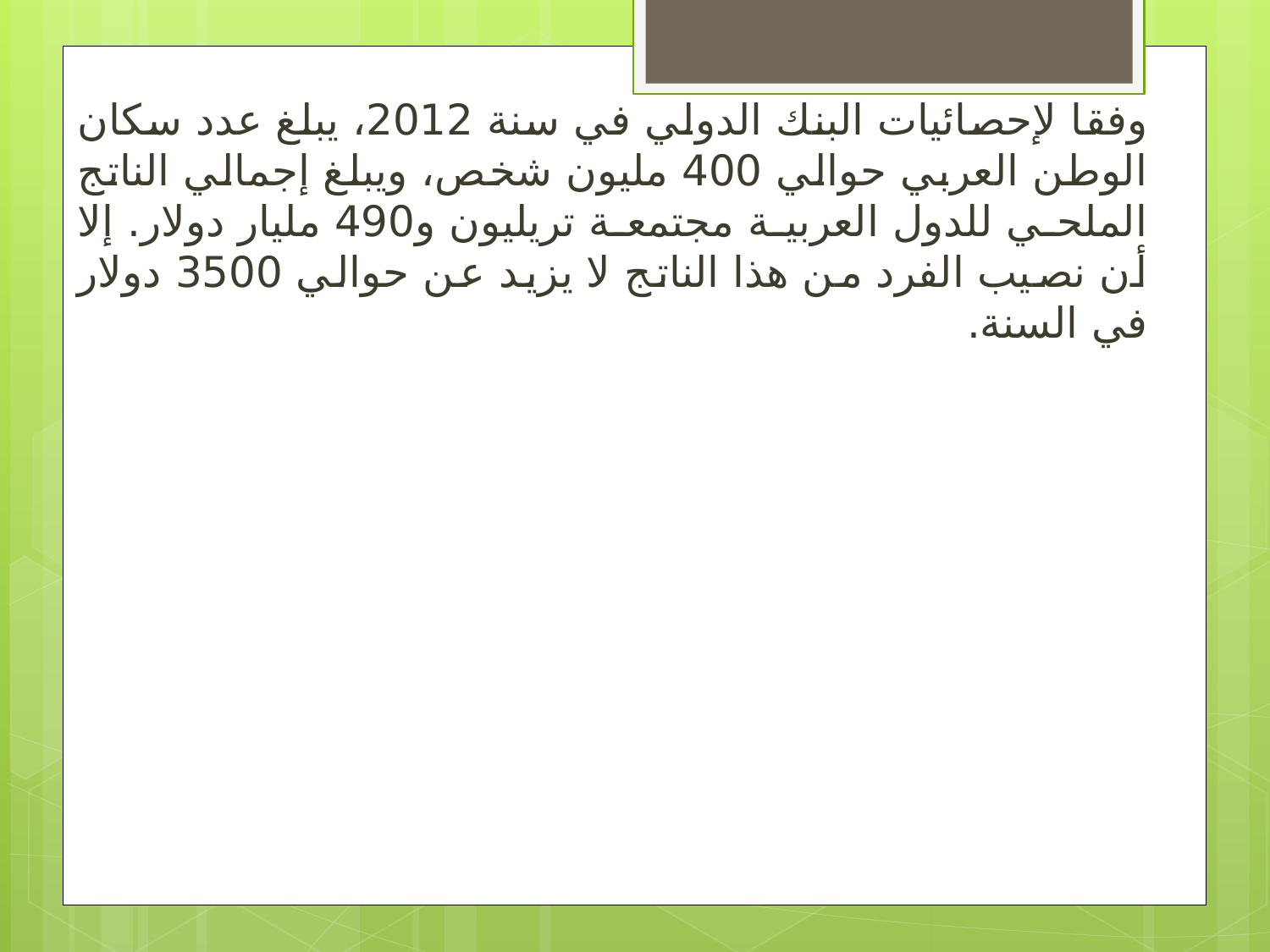

وفقا لإحصائيات البنك الدولي في سنة 2012، يبلغ عدد سكان الوطن العربي حوالي 400 مليون شخص، ويبلغ إجمالي الناتج الملحي للدول العربية مجتمعة تريليون و490 مليار دولار. إلا أن نصيب الفرد من هذا الناتج لا يزيد عن حوالي 3500 دولار في السنة.